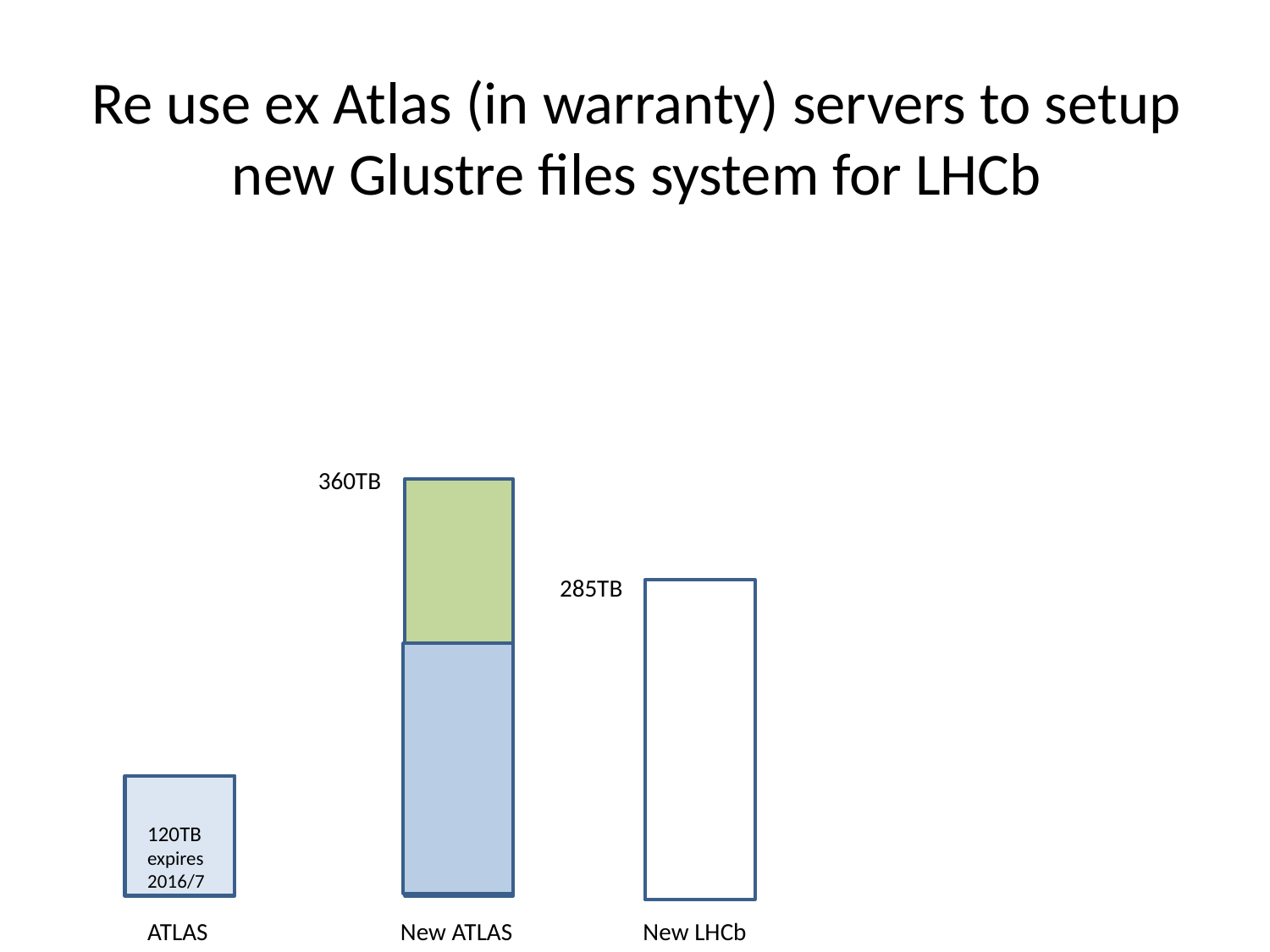

# Re use ex Atlas (in warranty) servers to setup new Glustre files system for LHCb
360TB

285TB

120TB
expires 2016/7
ATLAS
New ATLAS
 New LHCb